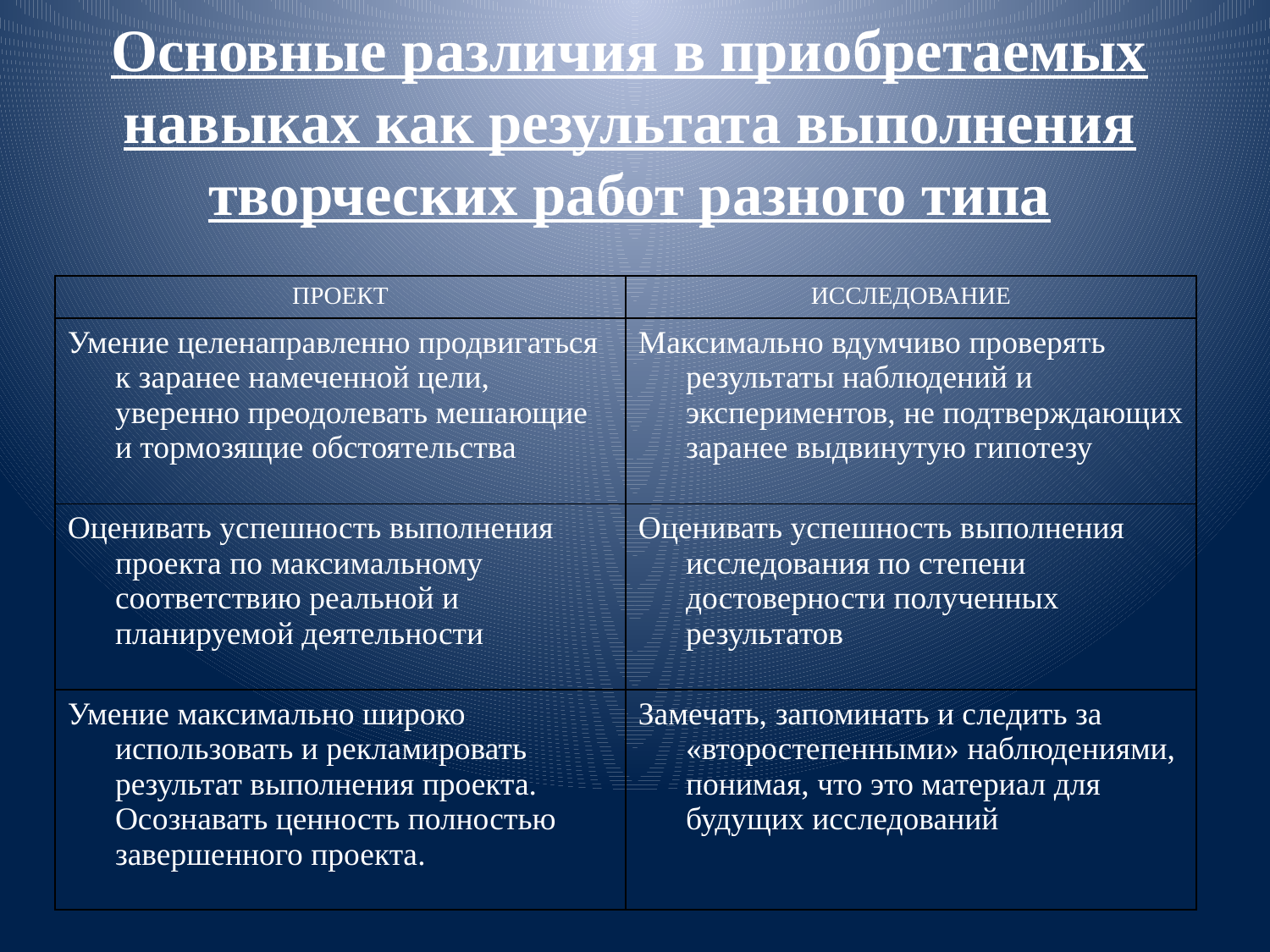

# Основные различия в приобретаемых навыках как результата выполнения творческих работ разного типа
| ПРОЕКТ | ИССЛЕДОВАНИЕ |
| --- | --- |
| Умение целенаправленно продвигаться к заранее намеченной цели, уверенно преодолевать мешающие и тормозящие обстоятельства | Максимально вдумчиво проверять результаты наблюдений и экспериментов, не подтверждающих заранее выдвинутую гипотезу |
| Оценивать успешность выполнения проекта по максимальному соответствию реальной и планируемой деятельности | Оценивать успешность выполнения исследования по степени достоверности полученных результатов |
| Умение максимально широко использовать и рекламировать результат выполнения проекта. Осознавать ценность полностью завершенного проекта. | Замечать, запоминать и следить за «второстепенными» наблюдениями, понимая, что это материал для будущих исследований |